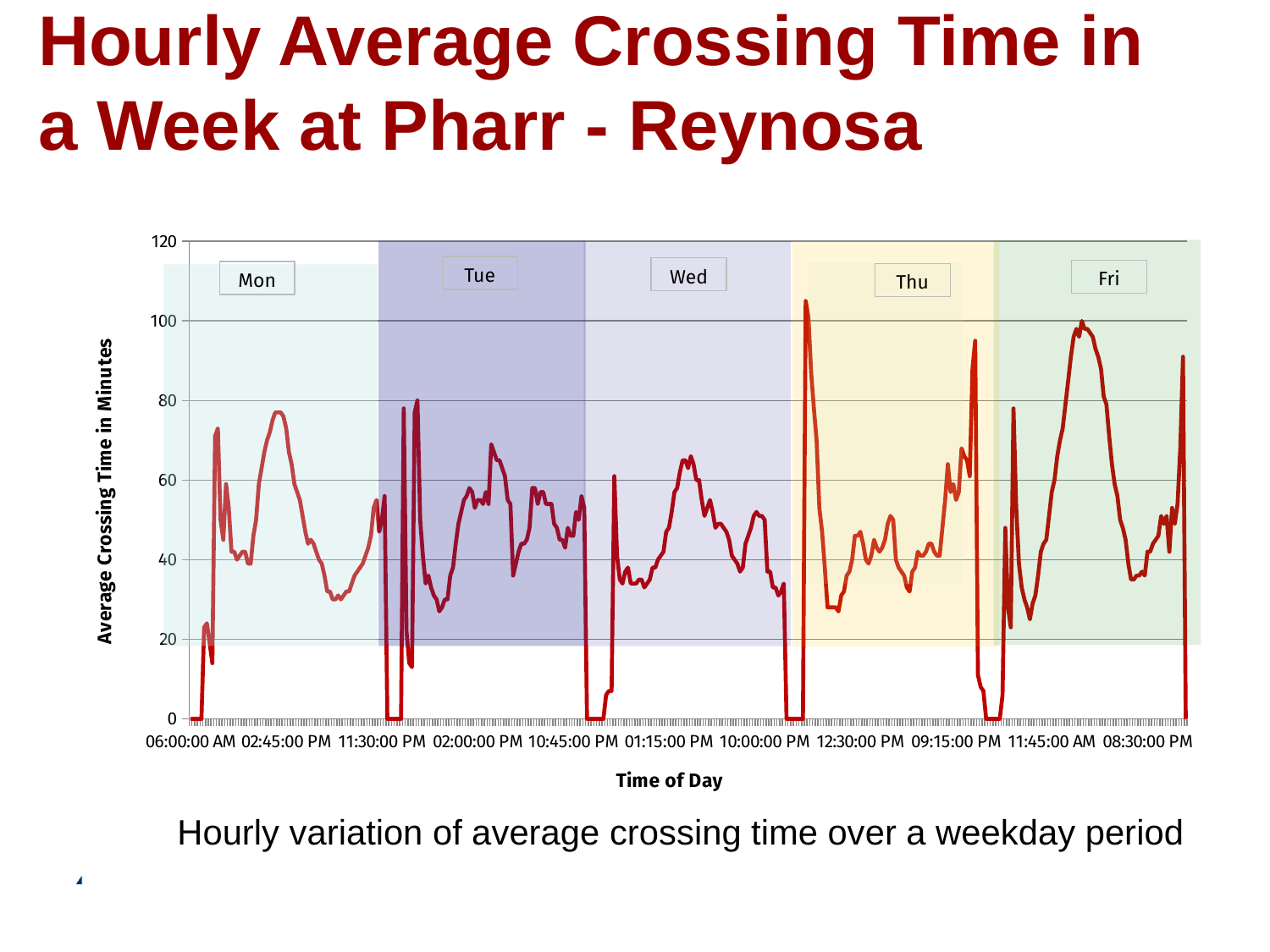

# Hourly Average Crossing Time in a Week at Pharr - Reynosa

### Chart

| Category |  |
|---|---|
| 0.25 | 0.0 |
| 0.26041666666666746 | 0.0 |
| 0.27083333333333293 | 0.0 |
| 0.28125 | 0.0 |
| 0.29166666666666785 | 0.0 |
| 0.30208333333333298 | 23.0 |
| 0.31250000000000061 | 24.0 |
| 0.32291666666666846 | 19.0 |
| 0.33333333333333298 | 14.0 |
| 0.34375000000000017 | 71.0 |
| 0.35416666666666785 | 73.0 |
| 0.36458333333333398 | 50.0 |
| 0.37500000000000061 | 45.0 |
| 0.38541666666666846 | 59.0 |
| 0.39583333333333398 | 53.0 |
| 0.40625 | 42.0 |
| 0.41666666666666785 | 42.0 |
| 0.42708333333333398 | 40.0 |
| 0.43750000000000061 | 41.0 |
| 0.44791666666666791 | 42.0 |
| 0.45833333333333393 | 42.0 |
| 0.46875 | 39.0 |
| 0.47916666666666785 | 39.0 |
| 0.48958333333333398 | 46.0 |
| 0.5 | 50.0 |
| 0.5104166666666653 | 59.0 |
| 0.52083333333333404 | 63.0 |
| 0.53125 | 67.0 |
| 0.54166666666666696 | 70.0 |
| 0.55208333333333404 | 72.0 |
| 0.562500000000001 | 75.0 |
| 0.57291666666666696 | 77.0 |
| 0.5833333333333337 | 77.0 |
| 0.59375000000000133 | 77.0 |
| 0.60416666666666696 | 76.0 |
| 0.61458333333333404 | 73.0 |
| 0.62500000000000222 | 67.0 |
| 0.63541666666666696 | 64.0 |
| 0.6458333333333357 | 59.0 |
| 0.65625000000000222 | 57.0 |
| 0.66666666666666763 | 55.0 |
| 0.6770833333333357 | 51.0 |
| 0.68750000000000133 | 47.0 |
| 0.6979166666666673 | 44.0 |
| 0.70833333333333404 | 45.0 |
| 0.71875000000000222 | 44.0 |
| 0.72916666666666796 | 42.0 |
| 0.73958333333333404 | 40.0 |
| 0.75000000000000222 | 39.0 |
| 0.76041666666666796 | 36.0 |
| 0.77083333333333515 | 32.0 |
| 0.781250000000001 | 32.0 |
| 0.79166666666666796 | 30.0 |
| 0.80208333333333404 | 30.0 |
| 0.812500000000001 | 31.0 |
| 0.82291666666666796 | 30.0 |
| 0.83333333333333404 | 31.0 |
| 0.84375000000000222 | 32.0 |
| 0.85416666666666796 | 32.0 |
| 0.86458333333333404 | 34.0 |
| 0.87500000000000222 | 36.0 |
| 0.88541666666666652 | 37.0 |
| 0.89583333333333448 | 38.0 |
| 0.906250000000001 | 39.0 |
| 0.91666666666666796 | 41.0 |
| 0.92708333333333504 | 43.0 |
| 0.937500000000001 | 46.0 |
| 0.94791666666666796 | 53.0 |
| 0.95833333333333504 | 55.0 |
| 0.96875000000000222 | 47.0 |
| 0.97916666666666741 | 50.0 |
| 0.98958333333333459 | 56.0 |
| 1 | 0.0 |
| 0.25 | 0.0 |
| 0.26041666666666746 | 0.0 |
| 0.27083333333333293 | 0.0 |
| 0.28125 | 0.0 |
| 0.29166666666666785 | 0.0 |
| 0.30208333333333298 | 78.0 |
| 0.31250000000000061 | 22.0 |
| 0.32291666666666846 | 14.0 |
| 0.33333333333333298 | 13.0 |
| 0.34375000000000017 | 77.0 |
| 0.35416666666666785 | 80.0 |
| 0.36458333333333398 | 50.0 |
| 0.37500000000000061 | 41.0 |
| 0.38541666666666846 | 34.0 |
| 0.39583333333333398 | 36.0 |
| 0.40625 | 33.0 |
| 0.41666666666666785 | 31.0 |
| 0.42708333333333398 | 30.0 |
| 0.43750000000000061 | 27.0 |
| 0.44791666666666791 | 28.0 |
| 0.45833333333333393 | 30.0 |
| 0.46875 | 30.0 |
| 0.47916666666666785 | 36.0 |
| 0.48958333333333398 | 38.0 |
| 0.5 | 44.0 |
| 0.5104166666666653 | 49.0 |
| 0.52083333333333404 | 52.0 |
| 0.53125 | 55.0 |
| 0.54166666666666696 | 56.0 |
| 0.55208333333333404 | 58.0 |
| 0.562500000000001 | 57.0 |
| 0.57291666666666696 | 53.0 |
| 0.5833333333333337 | 55.0 |
| 0.59375000000000133 | 55.0 |
| 0.60416666666666696 | 54.0 |
| 0.61458333333333404 | 57.0 |
| 0.62500000000000222 | 54.0 |
| 0.63541666666666696 | 69.0 |
| 0.6458333333333357 | 67.0 |
| 0.65625000000000222 | 65.0 |
| 0.66666666666666763 | 65.0 |
| 0.6770833333333357 | 63.0 |
| 0.68750000000000133 | 61.0 |
| 0.6979166666666673 | 55.0 |
| 0.70833333333333404 | 54.0 |
| 0.71875000000000222 | 36.0 |
| 0.72916666666666796 | 39.0 |
| 0.73958333333333404 | 42.0 |
| 0.75000000000000222 | 44.0 |
| 0.76041666666666796 | 44.0 |
| 0.77083333333333515 | 45.0 |
| 0.781250000000001 | 48.0 |
| 0.79166666666666796 | 58.0 |
| 0.80208333333333404 | 58.0 |
| 0.812500000000001 | 54.0 |
| 0.82291666666666796 | 57.0 |
| 0.83333333333333404 | 57.0 |
| 0.84375000000000222 | 54.0 |
| 0.85416666666666796 | 54.0 |
| 0.86458333333333404 | 54.0 |
| 0.87500000000000222 | 49.0 |
| 0.88541666666666652 | 48.0 |
| 0.89583333333333448 | 45.0 |
| 0.906250000000001 | 45.0 |
| 0.91666666666666796 | 43.0 |
| 0.92708333333333504 | 48.0 |
| 0.937500000000001 | 46.0 |
| 0.94791666666666796 | 46.0 |
| 0.95833333333333504 | 52.0 |
| 0.96875000000000222 | 50.0 |
| 0.97916666666666741 | 56.0 |
| 0.98958333333333459 | 53.0 |
| 1 | 0.0 |
| 0.25 | 0.0 |
| 0.26041666666666746 | 0.0 |
| 0.27083333333333293 | 0.0 |
| 0.28125 | 0.0 |
| 0.29166666666666785 | 0.0 |
| 0.30208333333333298 | 0.0 |
| 0.31250000000000061 | 6.0 |
| 0.32291666666666846 | 7.0 |
| 0.33333333333333298 | 7.0 |
| 0.34375000000000017 | 61.0 |
| 0.35416666666666785 | 41.0 |
| 0.36458333333333398 | 35.0 |
| 0.37500000000000061 | 34.0 |
| 0.38541666666666846 | 37.0 |
| 0.39583333333333398 | 38.0 |
| 0.40625 | 34.0 |
| 0.41666666666666785 | 34.0 |
| 0.42708333333333398 | 34.0 |
| 0.43750000000000061 | 35.0 |
| 0.44791666666666791 | 35.0 |
| 0.45833333333333393 | 33.0 |
| 0.46875 | 34.0 |
| 0.47916666666666785 | 35.0 |
| 0.48958333333333398 | 38.0 |
| 0.5 | 38.0 |
| 0.5104166666666653 | 40.0 |
| 0.52083333333333404 | 41.0 |
| 0.53125 | 42.0 |
| 0.54166666666666696 | 47.0 |
| 0.55208333333333404 | 48.0 |
| 0.562500000000001 | 52.0 |
| 0.57291666666666696 | 57.0 |
| 0.5833333333333337 | 58.0 |
| 0.59375000000000133 | 62.0 |
| 0.60416666666666696 | 65.0 |
| 0.61458333333333404 | 65.0 |
| 0.62500000000000222 | 63.0 |
| 0.63541666666666696 | 66.0 |
| 0.6458333333333357 | 64.0 |
| 0.65625000000000222 | 60.0 |
| 0.66666666666666763 | 60.0 |
| 0.6770833333333357 | 55.0 |
| 0.68750000000000133 | 51.0 |
| 0.6979166666666673 | 53.0 |
| 0.70833333333333404 | 55.0 |
| 0.71875000000000222 | 52.0 |
| 0.72916666666666796 | 48.0 |
| 0.73958333333333404 | 49.0 |
| 0.75000000000000222 | 49.0 |
| 0.76041666666666796 | 48.0 |
| 0.77083333333333515 | 47.0 |
| 0.781250000000001 | 45.0 |
| 0.79166666666666796 | 41.0 |
| 0.80208333333333404 | 40.0 |
| 0.812500000000001 | 39.0 |
| 0.82291666666666796 | 37.0 |
| 0.83333333333333404 | 38.0 |
| 0.84375000000000222 | 44.0 |
| 0.85416666666666796 | 46.0 |
| 0.86458333333333404 | 48.0 |
| 0.87500000000000222 | 51.0 |
| 0.88541666666666652 | 52.0 |
| 0.89583333333333448 | 51.0 |
| 0.906250000000001 | 51.0 |
| 0.91666666666666796 | 50.0 |
| 0.92708333333333504 | 37.0 |
| 0.937500000000001 | 37.0 |
| 0.94791666666666796 | 33.0 |
| 0.95833333333333504 | 33.0 |
| 0.96875000000000222 | 31.0 |
| 0.97916666666666741 | 32.0 |
| 0.98958333333333459 | 34.0 |
| 1 | 0.0 |
| 0.25 | 0.0 |
| 0.26041666666666746 | 0.0 |
| 0.27083333333333293 | 0.0 |
| 0.28125 | 0.0 |
| 0.29166666666666785 | 0.0 |
| 0.30208333333333298 | 0.0 |
| 0.31250000000000061 | 105.0 |
| 0.32291666666666846 | 101.0 |
| 0.33333333333333298 | 87.0 |
| 0.34375000000000017 | 78.0 |
| 0.35416666666666785 | 70.0 |
| 0.36458333333333398 | 53.0 |
| 0.37500000000000061 | 47.0 |
| 0.38541666666666846 | 38.0 |
| 0.39583333333333398 | 28.0 |
| 0.40625 | 28.0 |
| 0.41666666666666785 | 28.0 |
| 0.42708333333333398 | 28.0 |
| 0.43750000000000061 | 27.0 |
| 0.44791666666666791 | 31.0 |
| 0.45833333333333393 | 32.0 |
| 0.46875 | 36.0 |
| 0.47916666666666785 | 37.0 |
| 0.48958333333333398 | 40.0 |
| 0.5 | 46.0 |
| 0.5104166666666653 | 46.0 |
| 0.52083333333333404 | 47.0 |
| 0.53125 | 44.0 |
| 0.54166666666666696 | 40.0 |
| 0.55208333333333404 | 39.0 |
| 0.562500000000001 | 41.0 |
| 0.57291666666666696 | 45.0 |
| 0.5833333333333337 | 43.0 |
| 0.59375000000000133 | 42.0 |
| 0.60416666666666696 | 43.0 |
| 0.61458333333333404 | 45.0 |
| 0.62500000000000222 | 49.0 |
| 0.63541666666666696 | 51.0 |
| 0.6458333333333357 | 50.0 |
| 0.65625000000000222 | 40.0 |
| 0.66666666666666763 | 38.0 |
| 0.6770833333333357 | 37.0 |
| 0.68750000000000133 | 36.0 |
| 0.6979166666666673 | 33.0 |
| 0.70833333333333404 | 32.0 |
| 0.71875000000000222 | 37.0 |
| 0.72916666666666796 | 38.0 |
| 0.73958333333333404 | 42.0 |
| 0.75000000000000222 | 41.0 |
| 0.76041666666666796 | 41.0 |
| 0.77083333333333515 | 42.0 |
| 0.781250000000001 | 44.0 |
| 0.79166666666666796 | 44.0 |
| 0.80208333333333404 | 42.0 |
| 0.812500000000001 | 41.0 |
| 0.82291666666666796 | 41.0 |
| 0.83333333333333404 | 48.0 |
| 0.84375000000000222 | 55.0 |
| 0.85416666666666796 | 64.0 |
| 0.86458333333333404 | 57.0 |
| 0.87500000000000222 | 59.0 |
| 0.88541666666666652 | 55.0 |
| 0.89583333333333448 | 57.0 |
| 0.906250000000001 | 68.0 |
| 0.91666666666666796 | 66.0 |
| 0.92708333333333504 | 65.0 |
| 0.937500000000001 | 61.0 |
| 0.94791666666666796 | 88.0 |
| 0.95833333333333504 | 95.0 |
| 0.96875000000000222 | 11.0 |
| 0.97916666666666741 | 8.0 |
| 0.98958333333333459 | 7.0 |
| 1 | 0.0 |
| 0.25 | 0.0 |
| 0.26041666666666746 | 0.0 |
| 0.27083333333333293 | 0.0 |
| 0.28125 | 0.0 |
| 0.29166666666666785 | 0.0 |
| 0.30208333333333298 | 6.0 |
| 0.31250000000000061 | 48.0 |
| 0.32291666666666846 | 28.0 |
| 0.33333333333333298 | 23.0 |
| 0.34375000000000017 | 78.0 |
| 0.35416666666666785 | 53.0 |
| 0.36458333333333398 | 39.0 |
| 0.37500000000000061 | 33.0 |
| 0.38541666666666846 | 30.0 |
| 0.39583333333333398 | 28.0 |
| 0.40625 | 25.0 |
| 0.41666666666666785 | 29.0 |
| 0.42708333333333398 | 31.0 |
| 0.43750000000000061 | 36.0 |
| 0.44791666666666791 | 42.0 |
| 0.45833333333333393 | 44.0 |
| 0.46875 | 45.0 |
| 0.47916666666666785 | 51.0 |
| 0.48958333333333398 | 57.0 |
| 0.5 | 60.0 |
| 0.5104166666666653 | 66.0 |
| 0.52083333333333404 | 70.0 |
| 0.53125 | 73.0 |
| 0.54166666666666696 | 79.0 |
| 0.55208333333333404 | 85.0 |
| 0.562500000000001 | 91.0 |
| 0.57291666666666696 | 96.0 |
| 0.5833333333333337 | 98.0 |
| 0.59375000000000133 | 96.0 |
| 0.60416666666666696 | 100.0 |
| 0.61458333333333404 | 98.0 |
| 0.62500000000000222 | 98.0 |
| 0.63541666666666696 | 97.0 |
| 0.6458333333333357 | 96.0 |
| 0.65625000000000222 | 93.0 |
| 0.66666666666666763 | 91.0 |
| 0.6770833333333357 | 88.0 |
| 0.68750000000000133 | 81.0 |
| 0.6979166666666673 | 79.0 |
| 0.70833333333333404 | 71.0 |
| 0.71875000000000222 | 64.0 |
| 0.72916666666666796 | 59.0 |
| 0.73958333333333404 | 56.0 |
| 0.75000000000000222 | 50.0 |
| 0.76041666666666796 | 48.0 |
| 0.77083333333333515 | 45.0 |
| 0.781250000000001 | 39.0 |
| 0.79166666666666796 | 35.0 |
| 0.80208333333333404 | 35.0 |
| 0.812500000000001 | 36.0 |
| 0.82291666666666796 | 36.0 |
| 0.83333333333333404 | 37.0 |
| 0.84375000000000222 | 36.0 |
| 0.85416666666666796 | 42.0 |
| 0.86458333333333404 | 42.0 |
| 0.87500000000000222 | 44.0 |
| 0.88541666666666652 | 45.0 |
| 0.89583333333333448 | 46.0 |
| 0.906250000000001 | 51.0 |
| 0.91666666666666796 | 49.0 |
| 0.92708333333333504 | 51.0 |
| 0.937500000000001 | 42.0 |
| 0.94791666666666796 | 53.0 |
| 0.95833333333333504 | 49.0 |
| 0.96875000000000222 | 54.0 |
| 0.97916666666666741 | 68.0 |
| 0.98958333333333459 | 91.0 |
| 1 | 0.0 |

Tue
Wed
Fri
Mon

Thu

Hourly variation of average crossing time over a weekday period
14